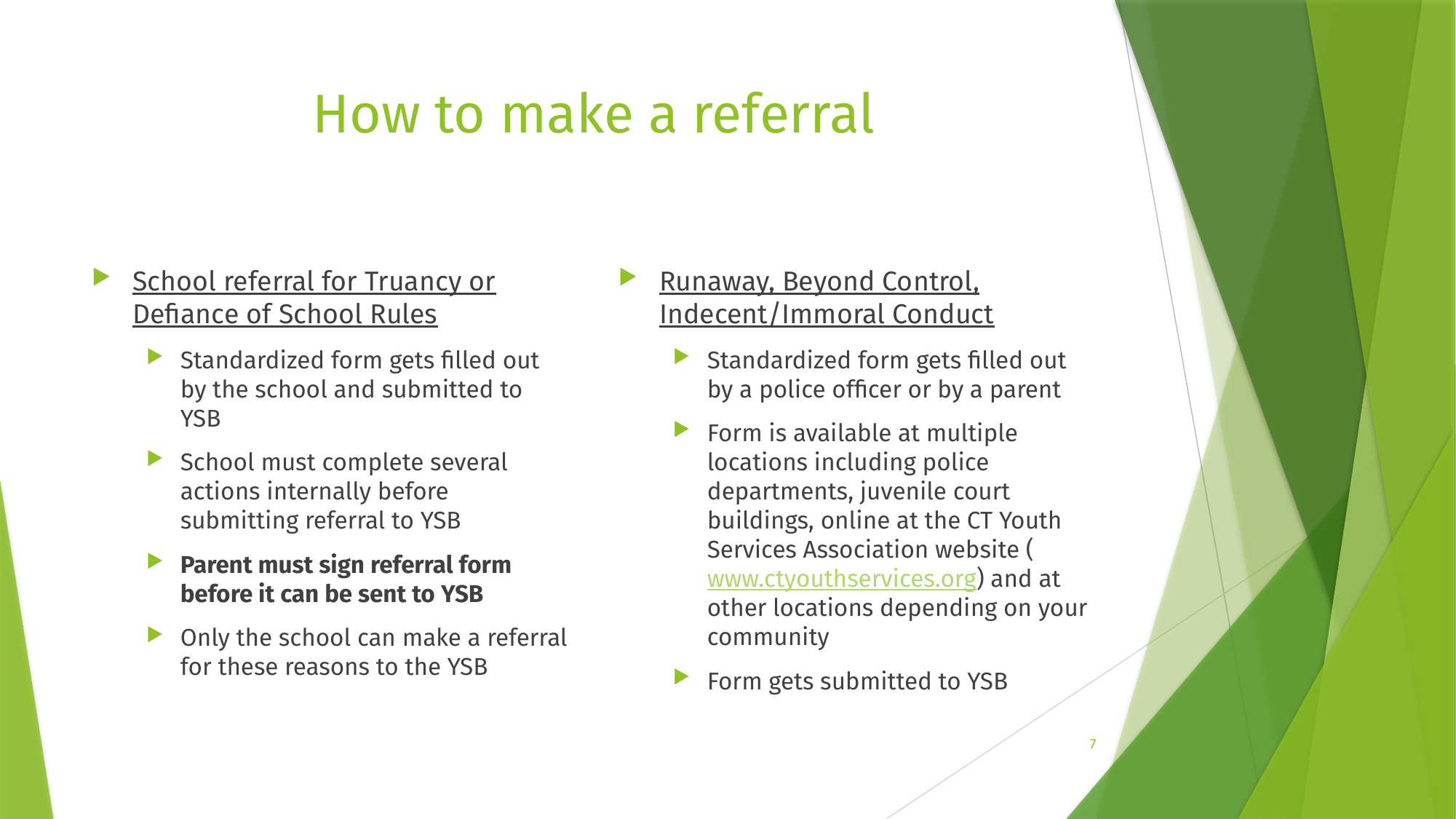

# How to make a referral
School referral for Truancy or Defiance of School Rules
Standardized form gets filled out by the school and submitted to YSB
School must complete several actions internally before submitting referral to YSB
Parent must sign referral form before it can be sent to YSB
Only the school can make a referral for these reasons to the YSB
Runaway, Beyond Control, Indecent/Immoral Conduct
Standardized form gets filled out by a police officer or by a parent
Form is available at multiple locations including police departments, juvenile court buildings, online at the CT Youth Services Association website (www.ctyouthservices.org) and at other locations depending on your community
Form gets submitted to YSB
7